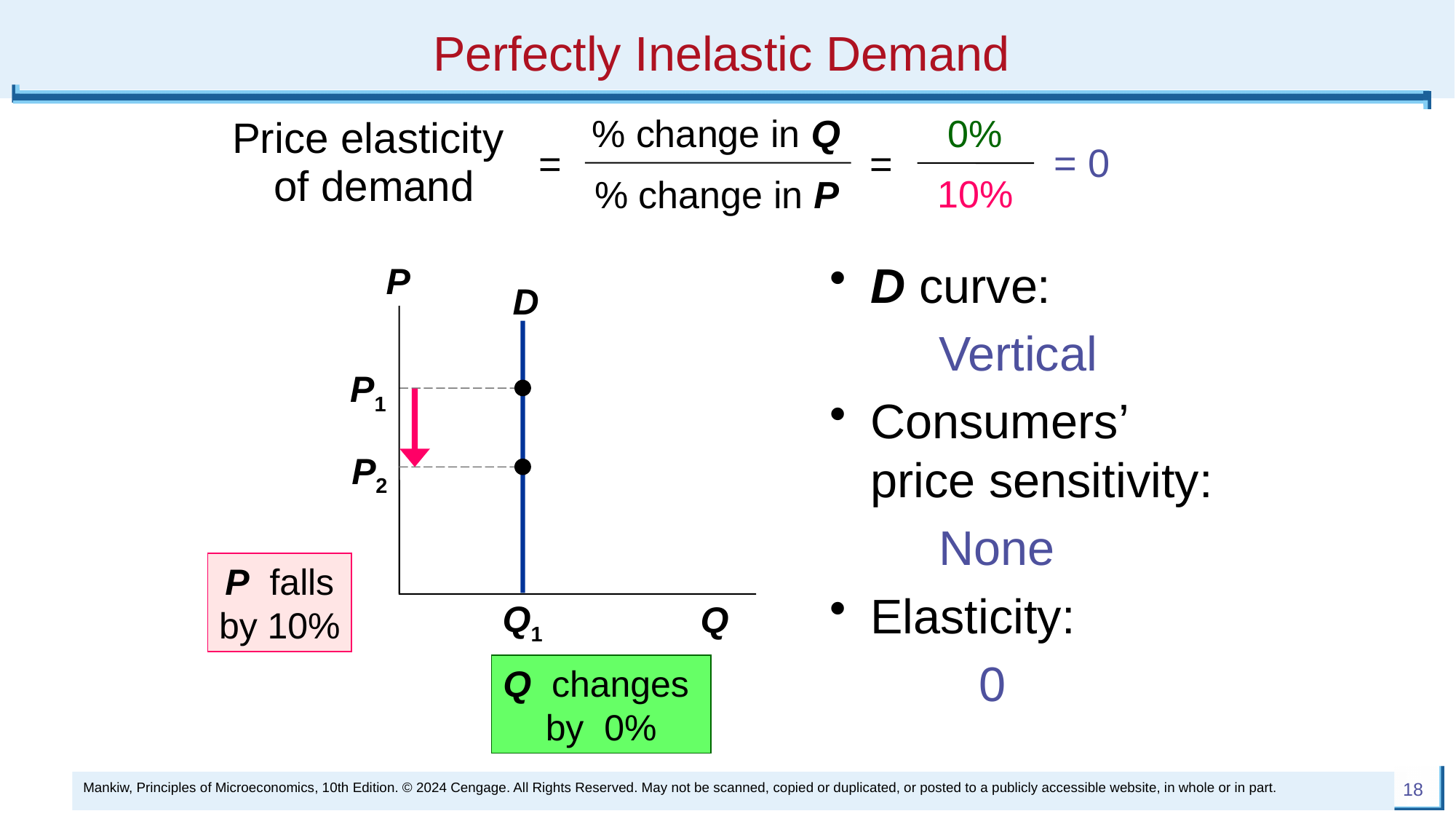

# Perfectly Inelastic Demand
0%
% change in Q
Price elasticity
of demand
=
=

% change in P
= 0
10%
D curve:
	Vertical
Consumers’ price sensitivity:
	None
Elasticity:
	   0

P

Q
D

P1

Q1

P2

P  falls by 10%
Q  changes
by  0%
Mankiw, Principles of Microeconomics, 10th Edition. © 2024 Cengage. All Rights Reserved. May not be scanned, copied or duplicated, or posted to a publicly accessible website, in whole or in part.
18